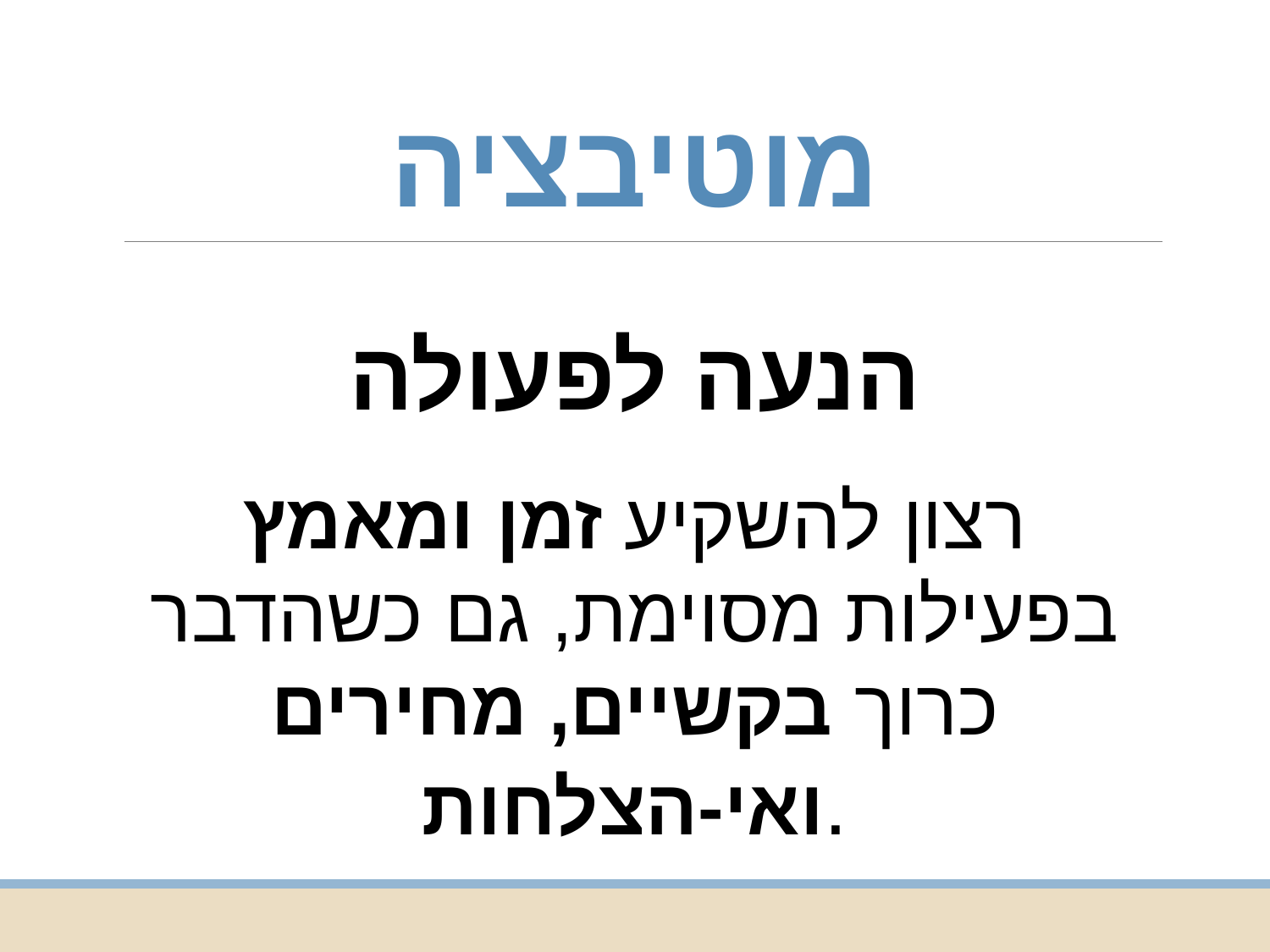

מוטיבציה
הנעה לפעולה
רצון להשקיע זמן ומאמץ בפעילות מסוימת, גם כשהדבר כרוך בקשיים, מחירים ואי-הצלחות.